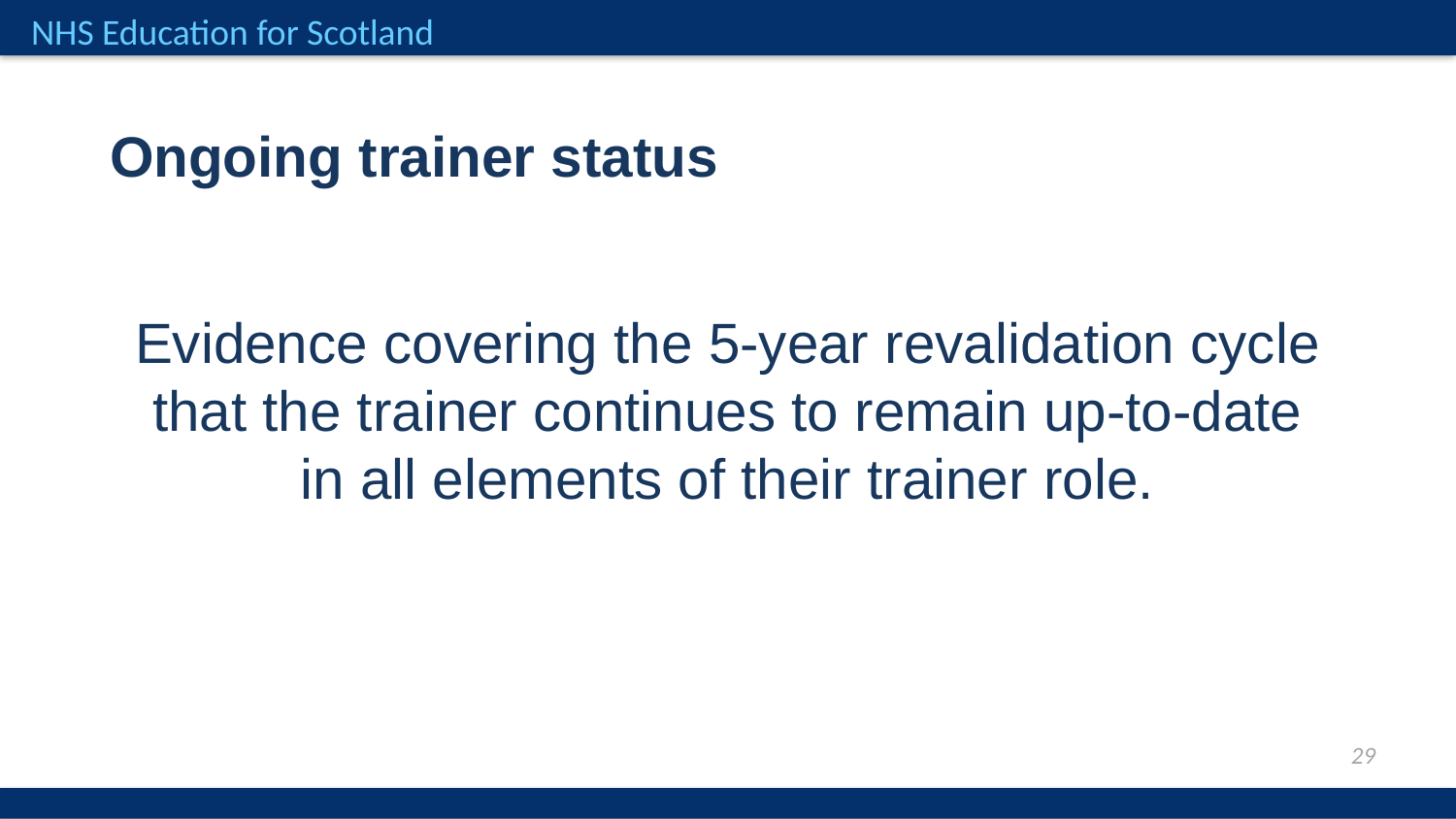

Ongoing trainer status

Evidence covering the 5-year revalidation cycle that the trainer continues to remain up-to-date in all elements of their trainer role.